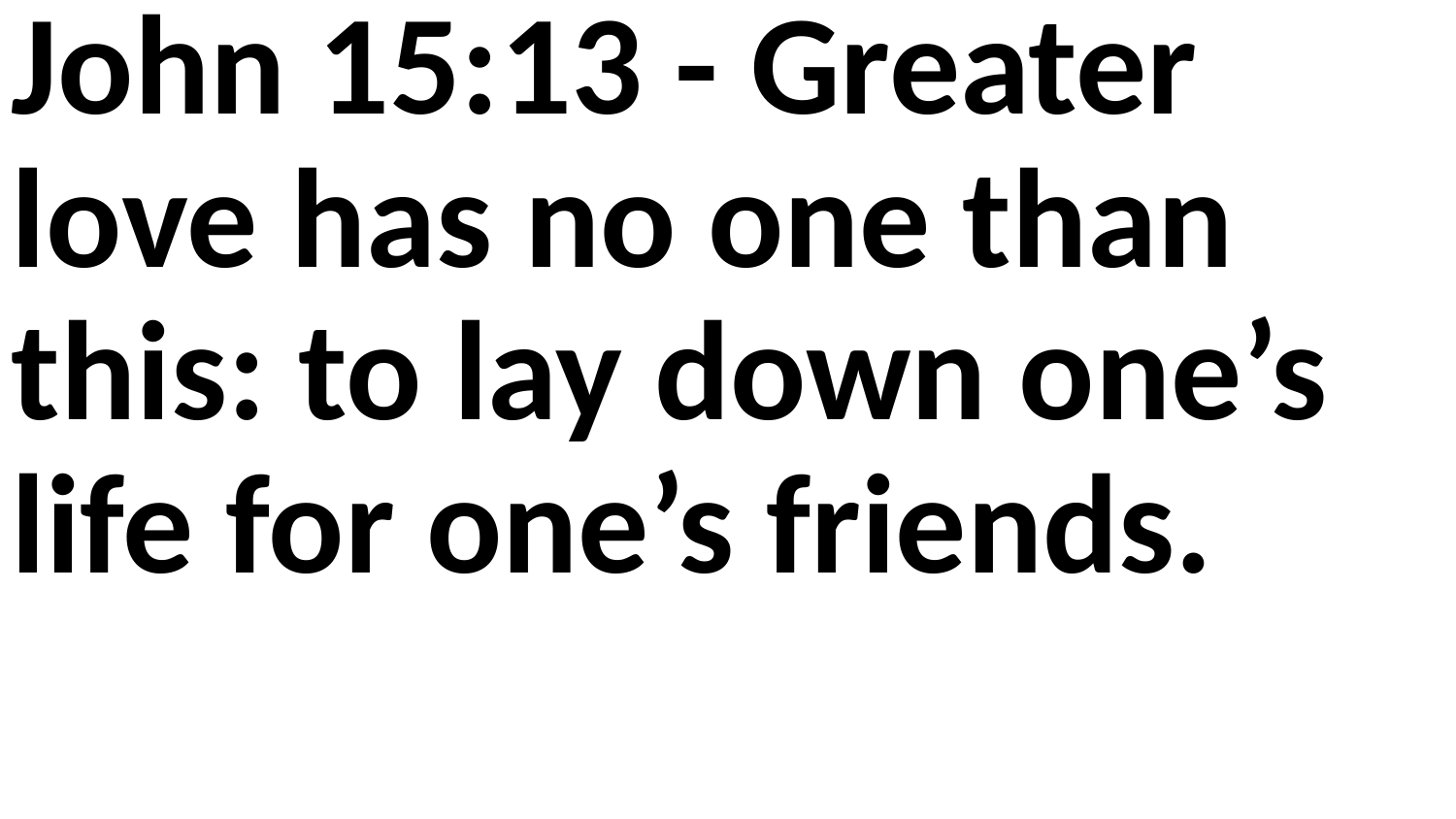

John 15:13 - Greater love has no one than this: to lay down one’s life for one’s friends.